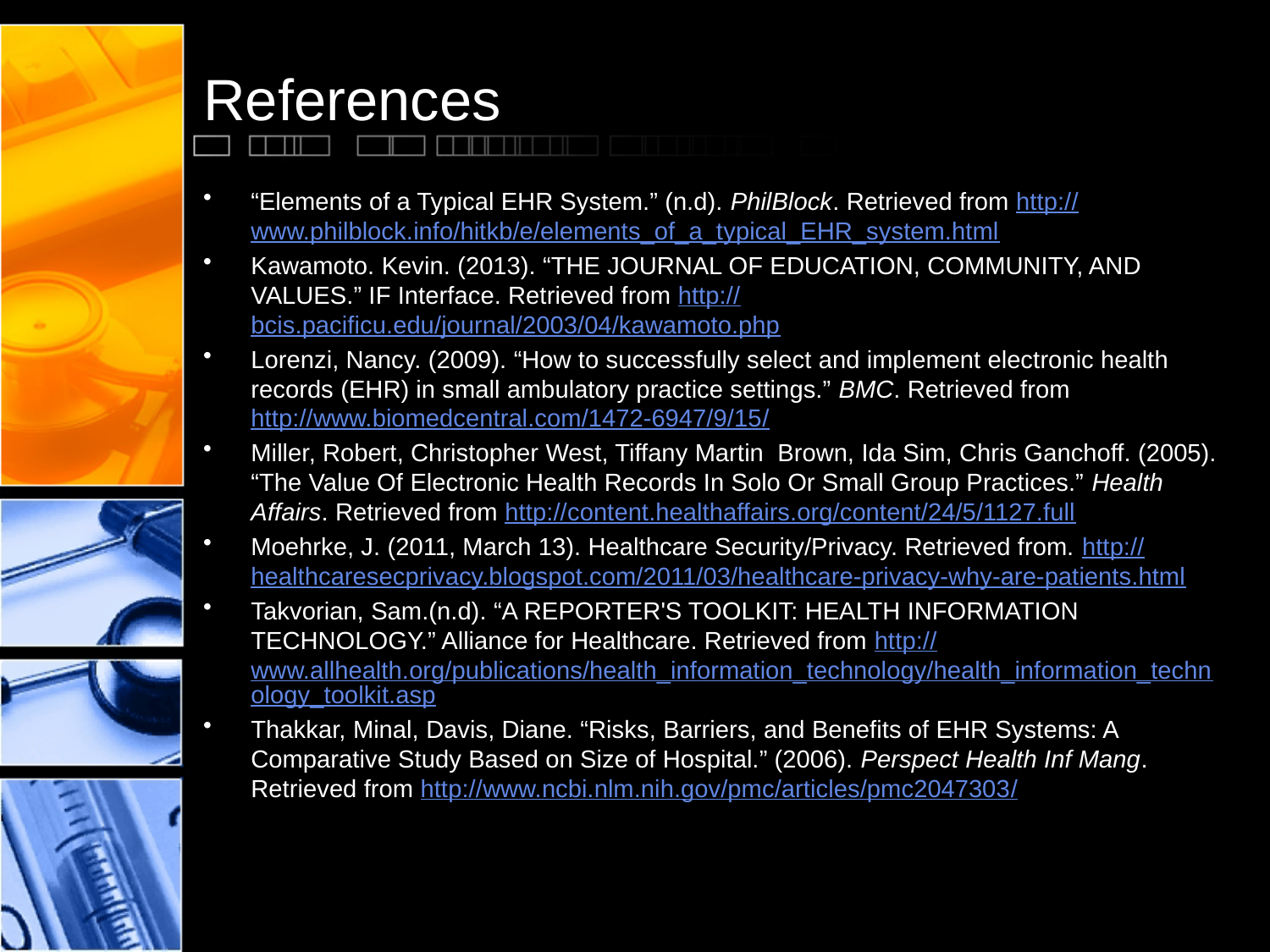

# References
“Elements of a Typical EHR System.” (n.d). PhilBlock. Retrieved from http://www.philblock.info/hitkb/e/elements_of_a_typical_EHR_system.html
Kawamoto. Kevin. (2013). “THE JOURNAL OF EDUCATION, COMMUNITY, AND VALUES.” IF Interface. Retrieved from http://bcis.pacificu.edu/journal/2003/04/kawamoto.php
Lorenzi, Nancy. (2009). “How to successfully select and implement electronic health records (EHR) in small ambulatory practice settings.” BMC. Retrieved from http://www.biomedcentral.com/1472-6947/9/15/
Miller, Robert, Christopher West, Tiffany Martin  Brown, Ida Sim, Chris Ganchoff. (2005). “The Value Of Electronic Health Records In Solo Or Small Group Practices.” Health Affairs. Retrieved from http://content.healthaffairs.org/content/24/5/1127.full
Moehrke, J. (2011, March 13). Healthcare Security/Privacy. Retrieved from. http://healthcaresecprivacy.blogspot.com/2011/03/healthcare-privacy-why-are-patients.html
Takvorian, Sam.(n.d). “A REPORTER'S TOOLKIT: HEALTH INFORMATION TECHNOLOGY.” Alliance for Healthcare. Retrieved from http://www.allhealth.org/publications/health_information_technology/health_information_technology_toolkit.asp
Thakkar, Minal, Davis, Diane. “Risks, Barriers, and Benefits of EHR Systems: A Comparative Study Based on Size of Hospital.” (2006). Perspect Health Inf Mang. Retrieved from http://www.ncbi.nlm.nih.gov/pmc/articles/pmc2047303/